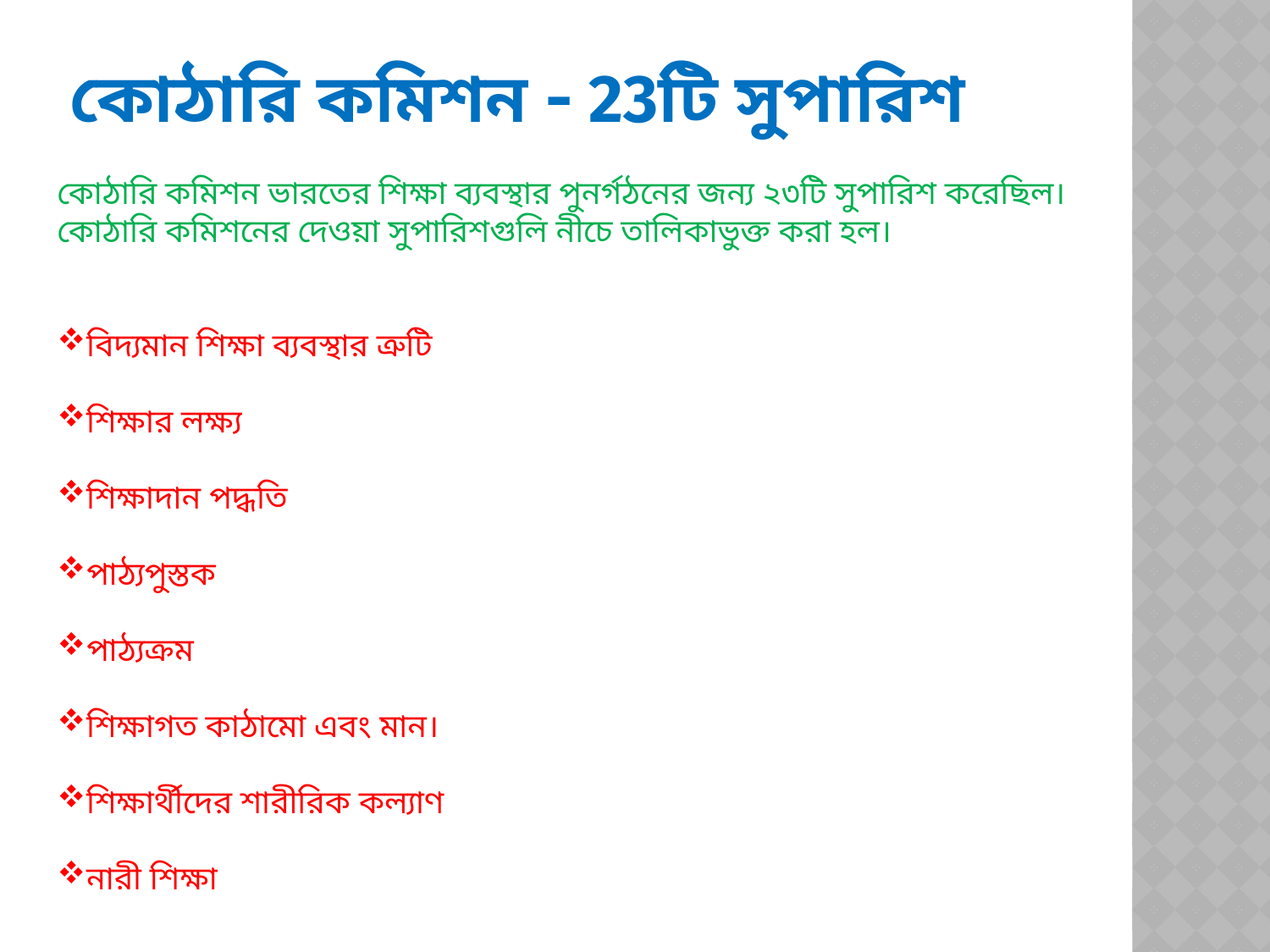

# কোঠারি কমিশন - 23টি সুপারিশ
কোঠারি কমিশন ভারতের শিক্ষা ব্যবস্থার পুনর্গঠনের জন্য ২৩টি সুপারিশ করেছিল। কোঠারি কমিশনের দেওয়া সুপারিশগুলি নীচে তালিকাভুক্ত করা হল।

বিদ্যমান শিক্ষা ব্যবস্থার ত্রুটি

শিক্ষার লক্ষ্য

শিক্ষাদান পদ্ধতি

পাঠ্যপুস্তক

পাঠ্যক্রম

শিক্ষাগত কাঠামো এবং মান।

শিক্ষার্থীদের শারীরিক কল্যাণ

নারী শিক্ষা